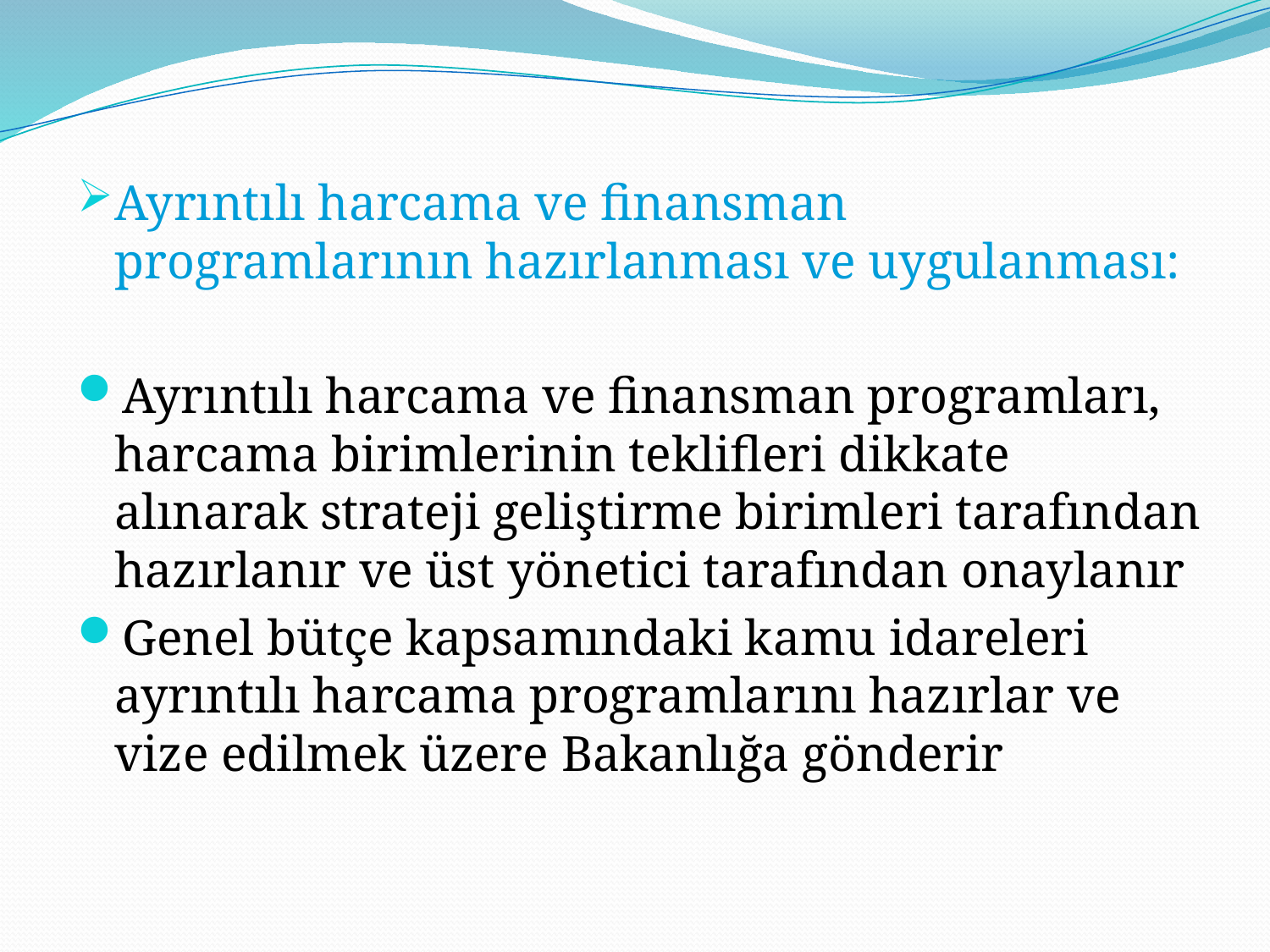

Ayrıntılı harcama ve finansman programlarının hazırlanması ve uygulanması:

Ayrıntılı harcama ve finansman programları, harcama birimlerinin teklifleri dikkate alınarak strateji geliştirme birimleri tarafından hazırlanır ve üst yönetici tarafından onaylanır
Genel bütçe kapsamındaki kamu idareleri ayrıntılı harcama programlarını hazırlar ve vize edilmek üzere Bakanlığa gönderir